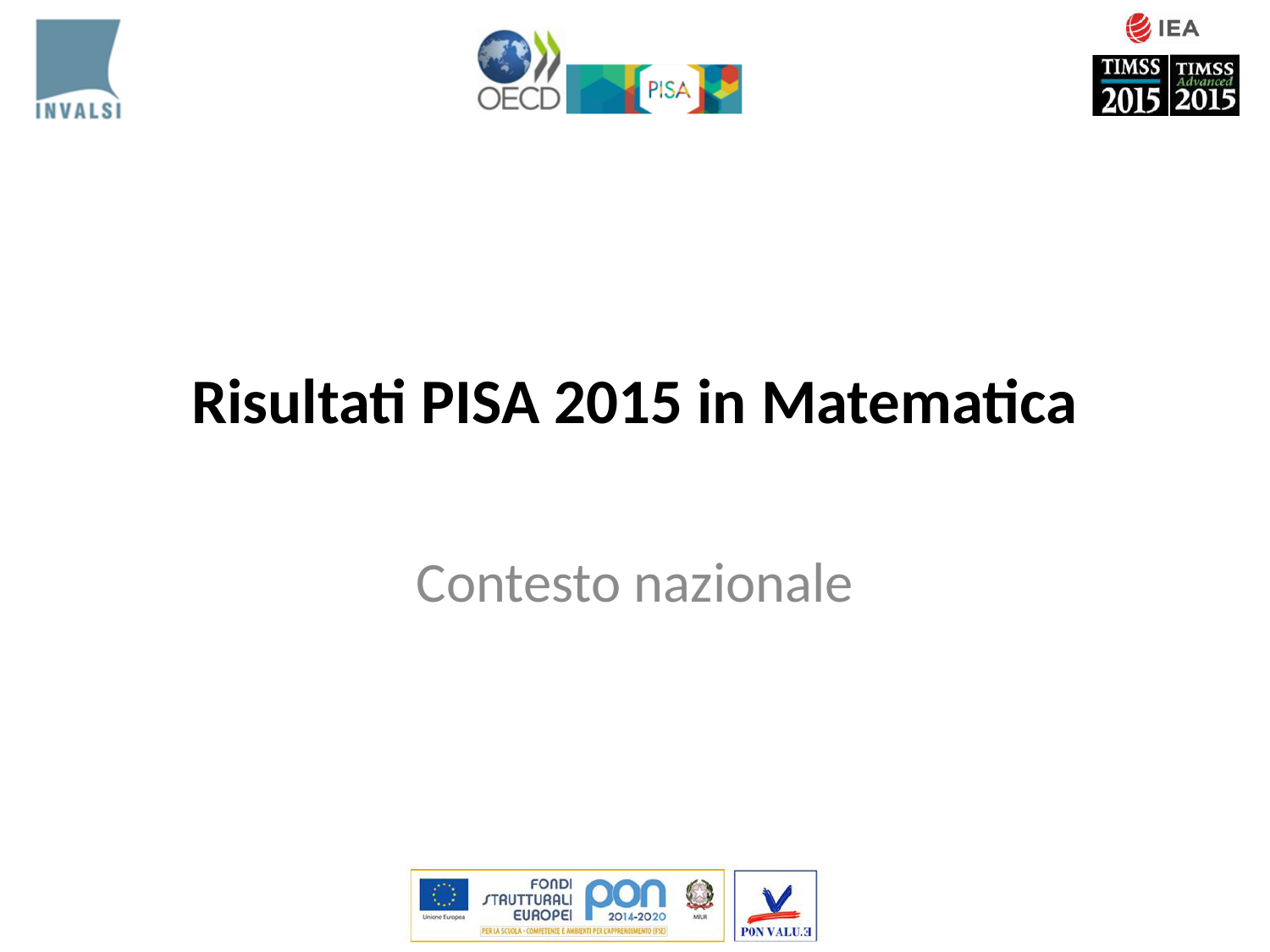

# Risultati PISA 2015 in Matematica
Contesto nazionale